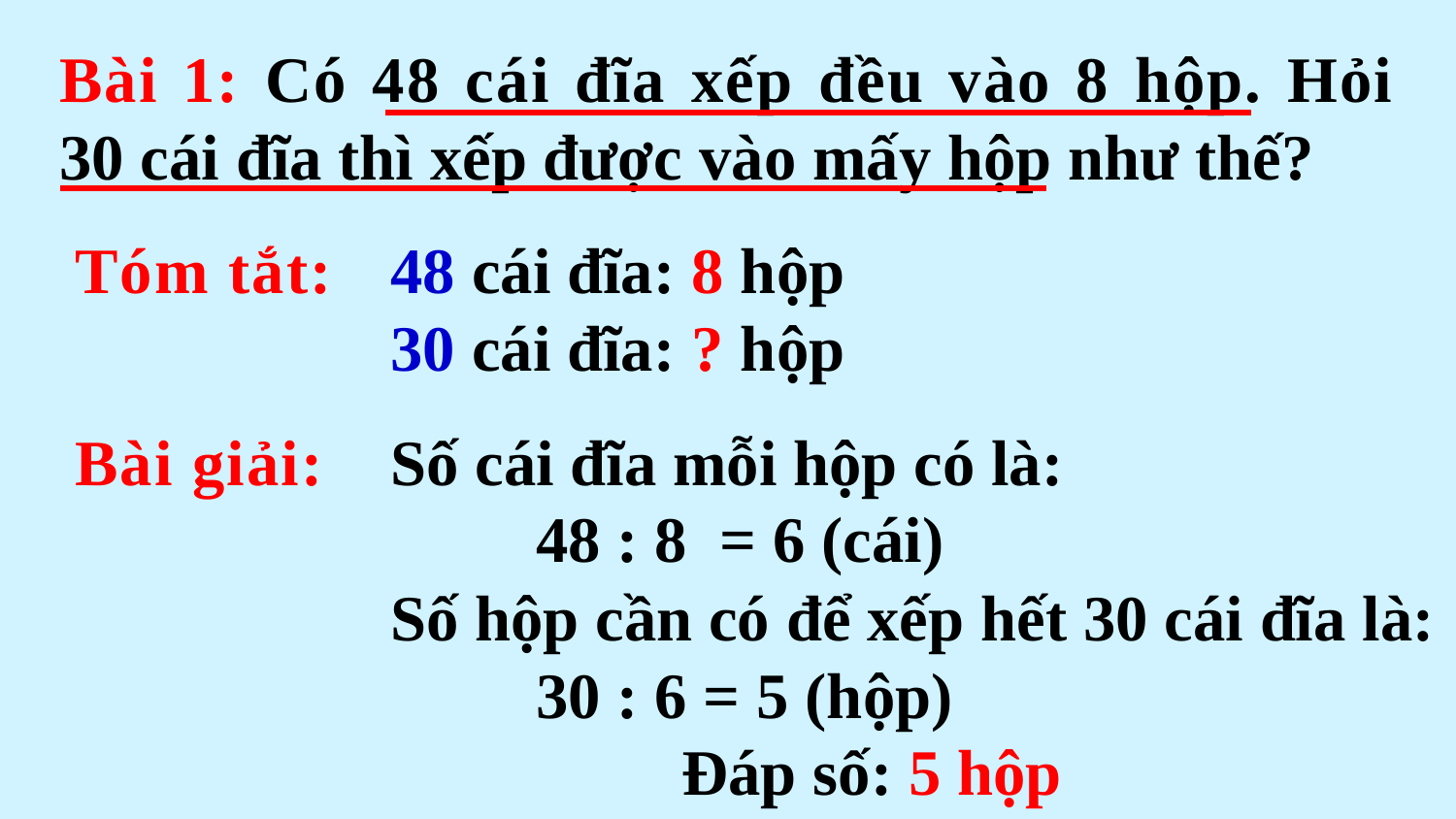

Bài 1: Có 48 cái đĩa xếp đều vào 8 hộp. Hỏi 30 cái đĩa thì xếp được vào mấy hộp như thế?
Tóm tắt:
48 cái đĩa: 8 hộp
30 cái đĩa: ? hộp
Bài giải:
Số cái đĩa mỗi hộp có là:
	48 : 8  = 6 (cái)
Số hộp cần có để xếp hết 30 cái đĩa là:
	30 : 6 = 5 (hộp)
		Đáp số: 5 hộp